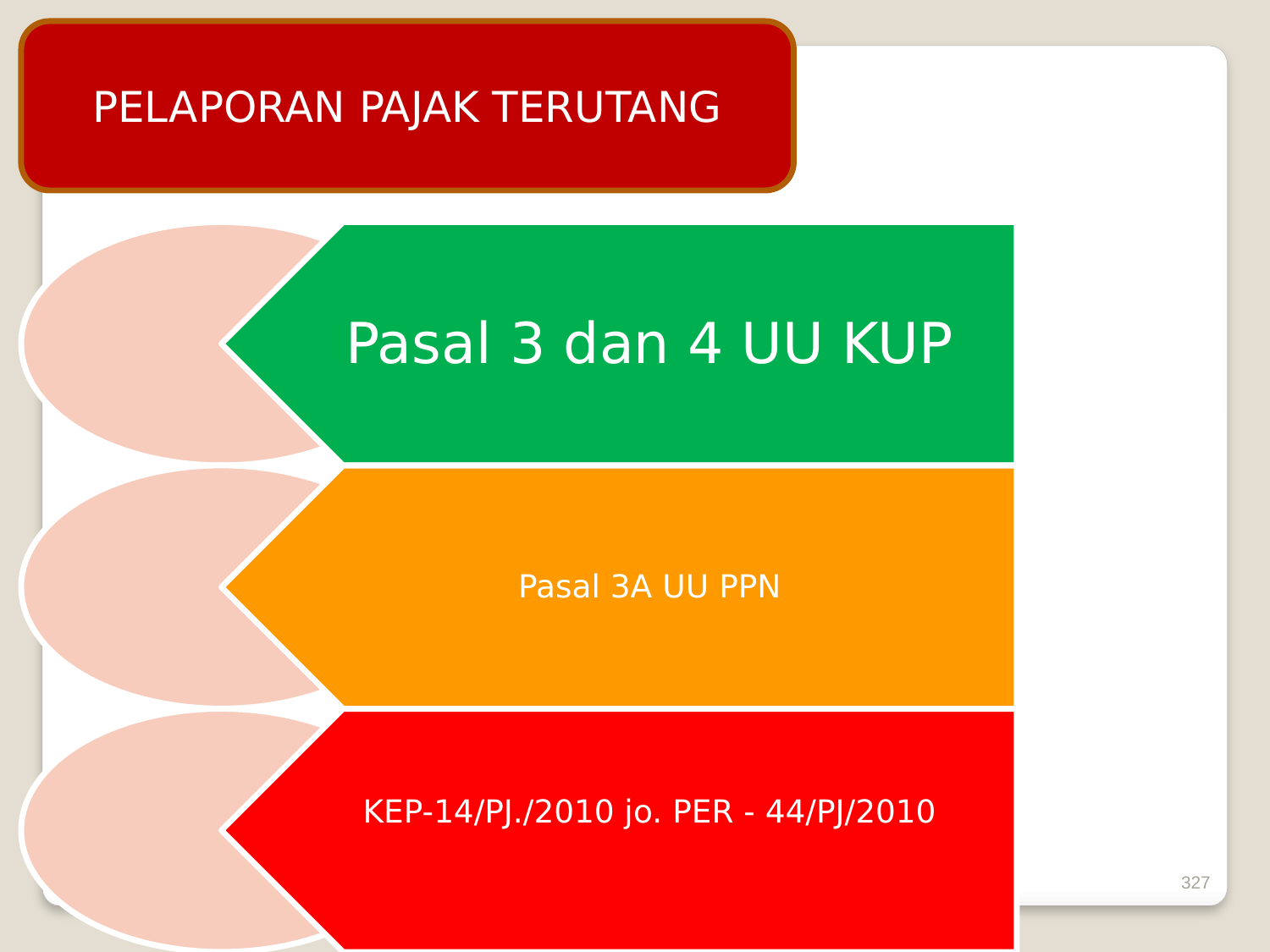

PELAPORAN PAJAK TERUTANG
Pasal 3 dan 4 UU KUP
Pasal 3A UU PPN
KEP-14/PJ./2010 jo. PER - 44/PJ/2010
327